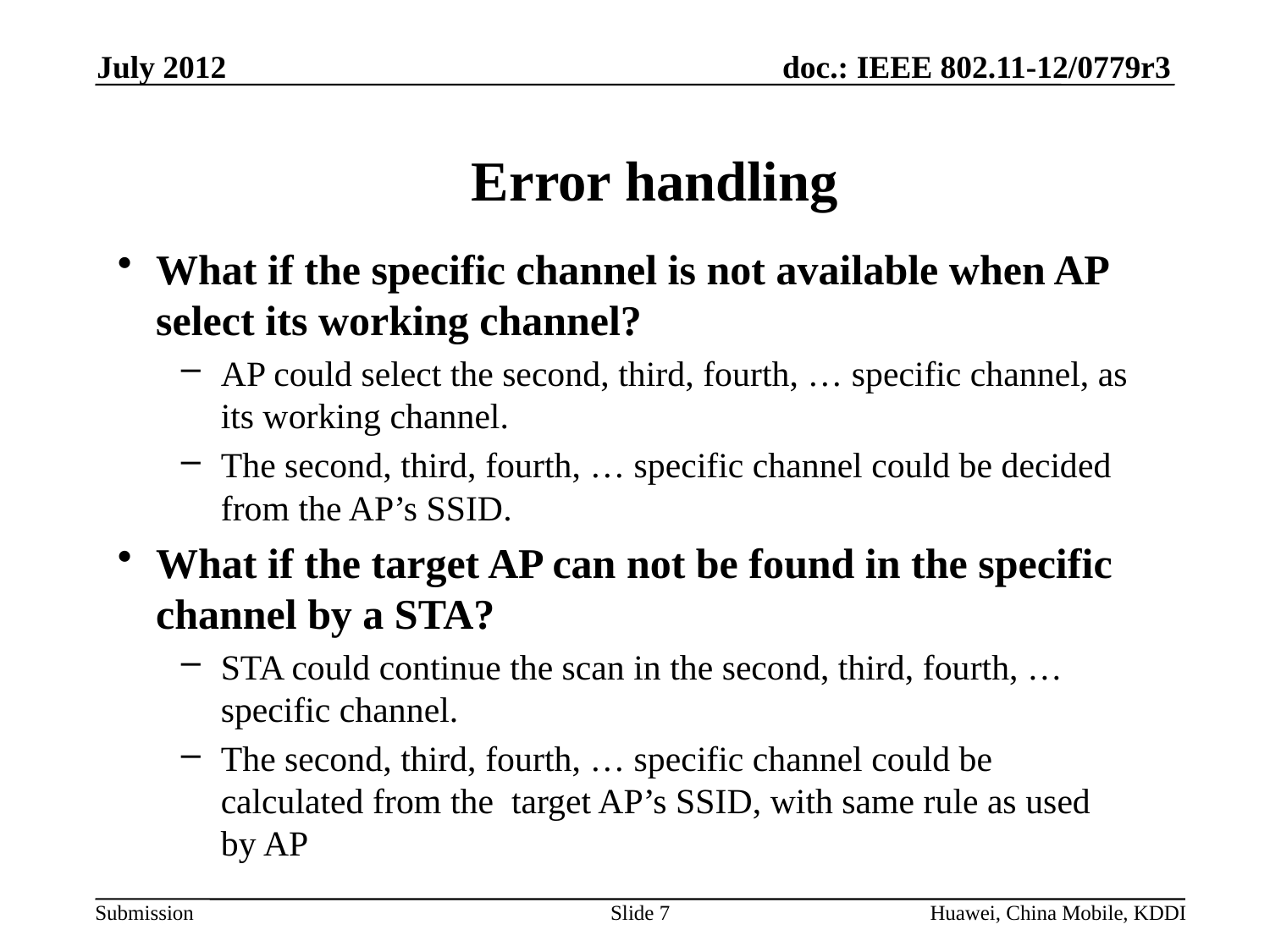

July 2012

Error handling
What if the specific channel is not available when AP select its working channel?
AP could select the second, third, fourth, … specific channel, as its working channel.
The second, third, fourth, … specific channel could be decided from the AP’s SSID.
What if the target AP can not be found in the specific channel by a STA?
STA could continue the scan in the second, third, fourth, … specific channel.
The second, third, fourth, … specific channel could be calculated from the  target AP’s SSID, with same rule as used by AP

Slide 7
Huawei, China Mobile, KDDI